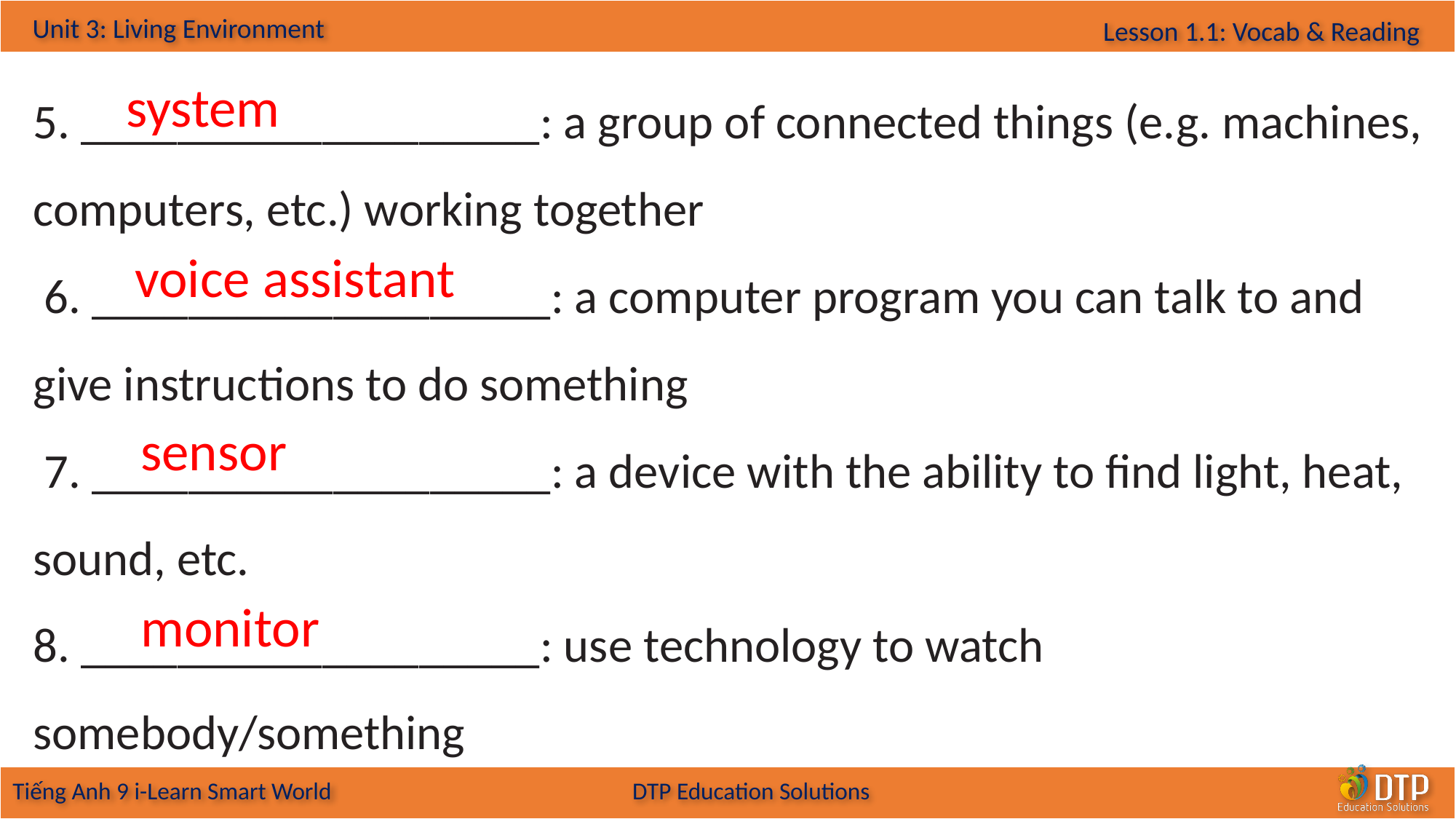

5. ___________________: a group of connected things (e.g. machines, computers, etc.) working together
 6. ___________________: a computer program you can talk to and give instructions to do something
 7. ___________________: a device with the ability to find light, heat, sound, etc.
8. ___________________: use technology to watch somebody/something
system
voice assistant
sensor
monitor